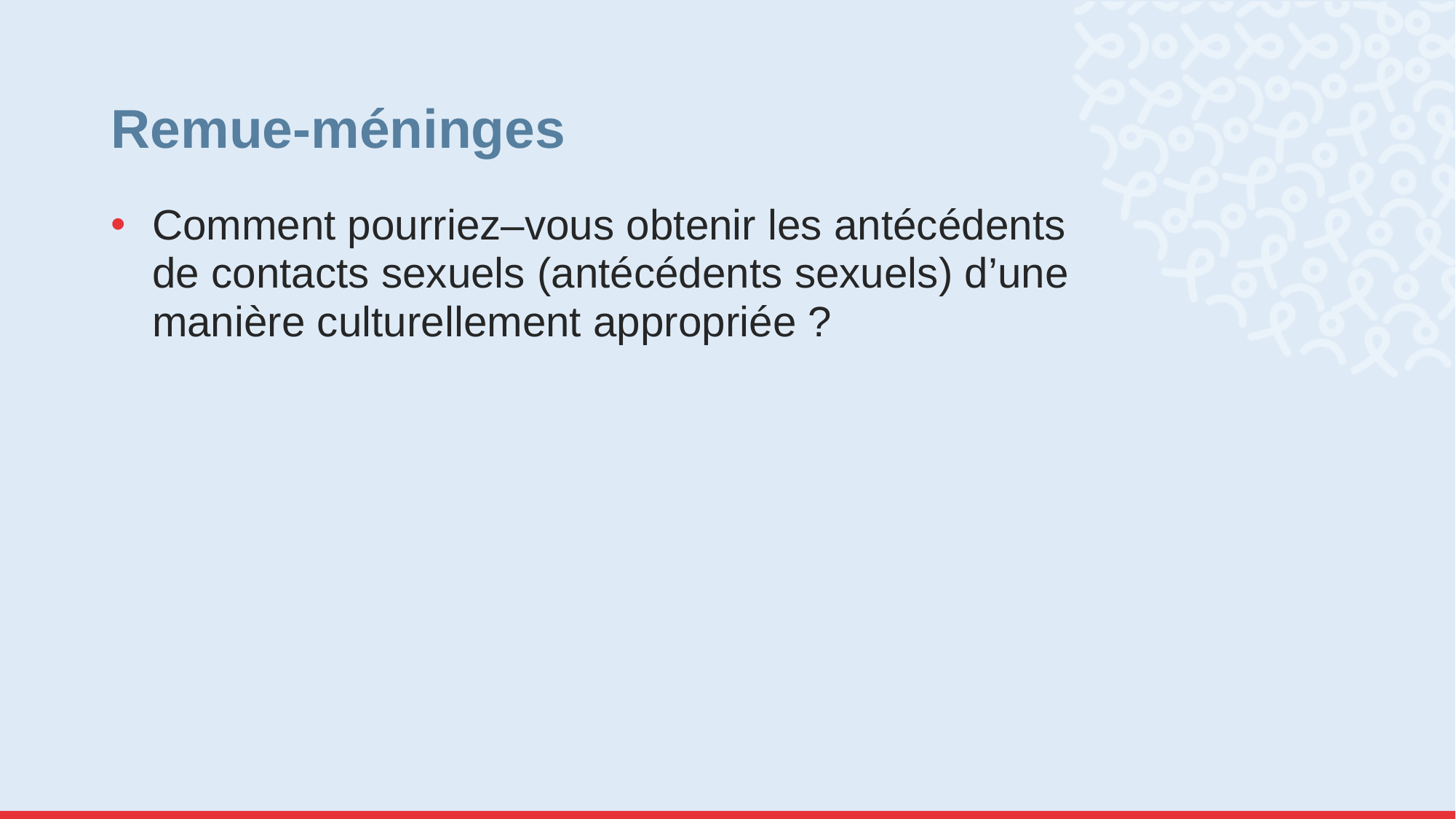

# Remue-méninges
Comment pourriez–vous obtenir les antécédents de contacts sexuels (antécédents sexuels) d’une manière culturellement appropriée ?